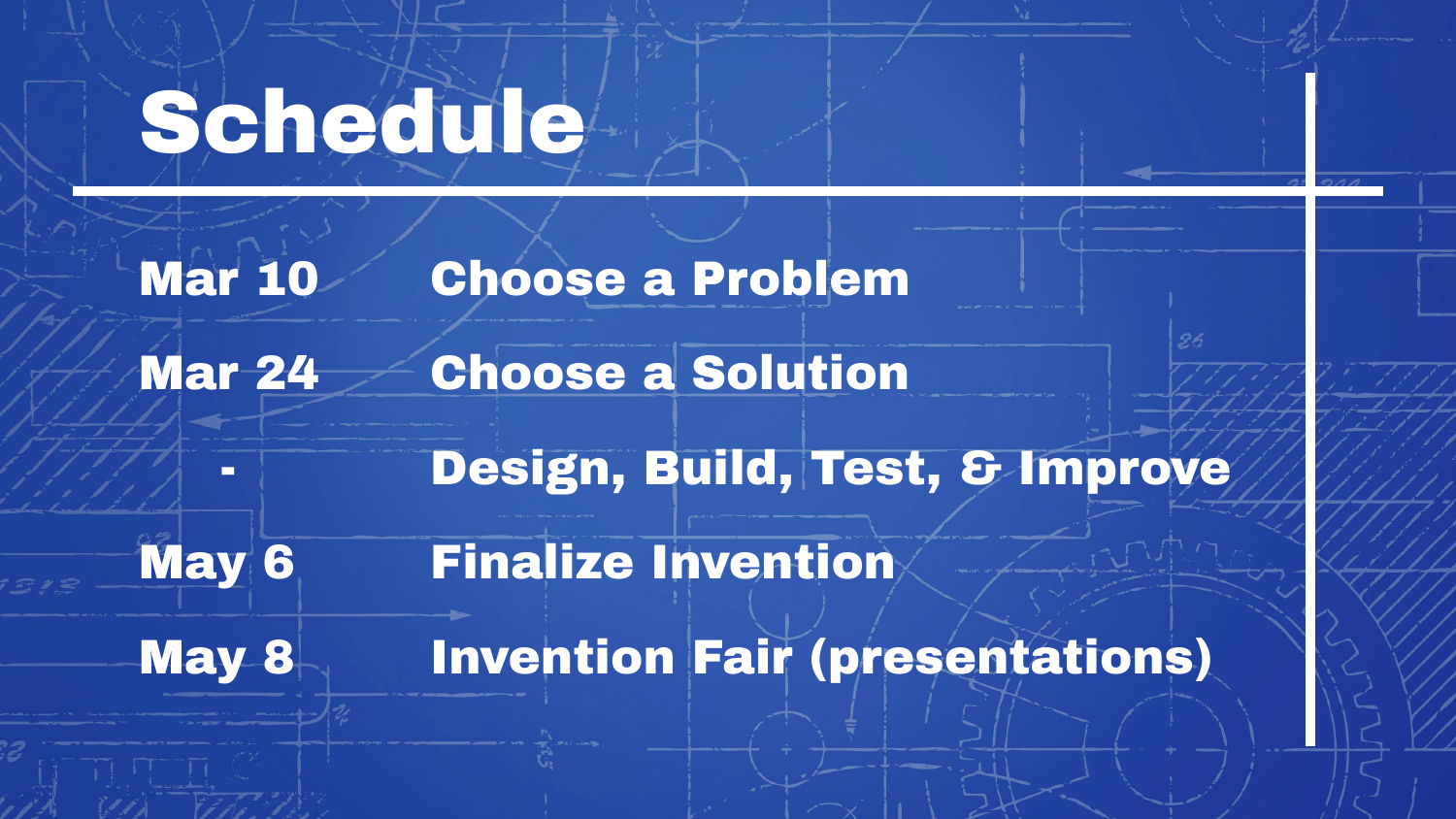

Schedule
Mar 10	Choose a Problem
Mar 24	Choose a Solution
     -		Design, Build, Test, & Improve
May 6	Finalize Invention
May 8	Invention Fair (presentations)